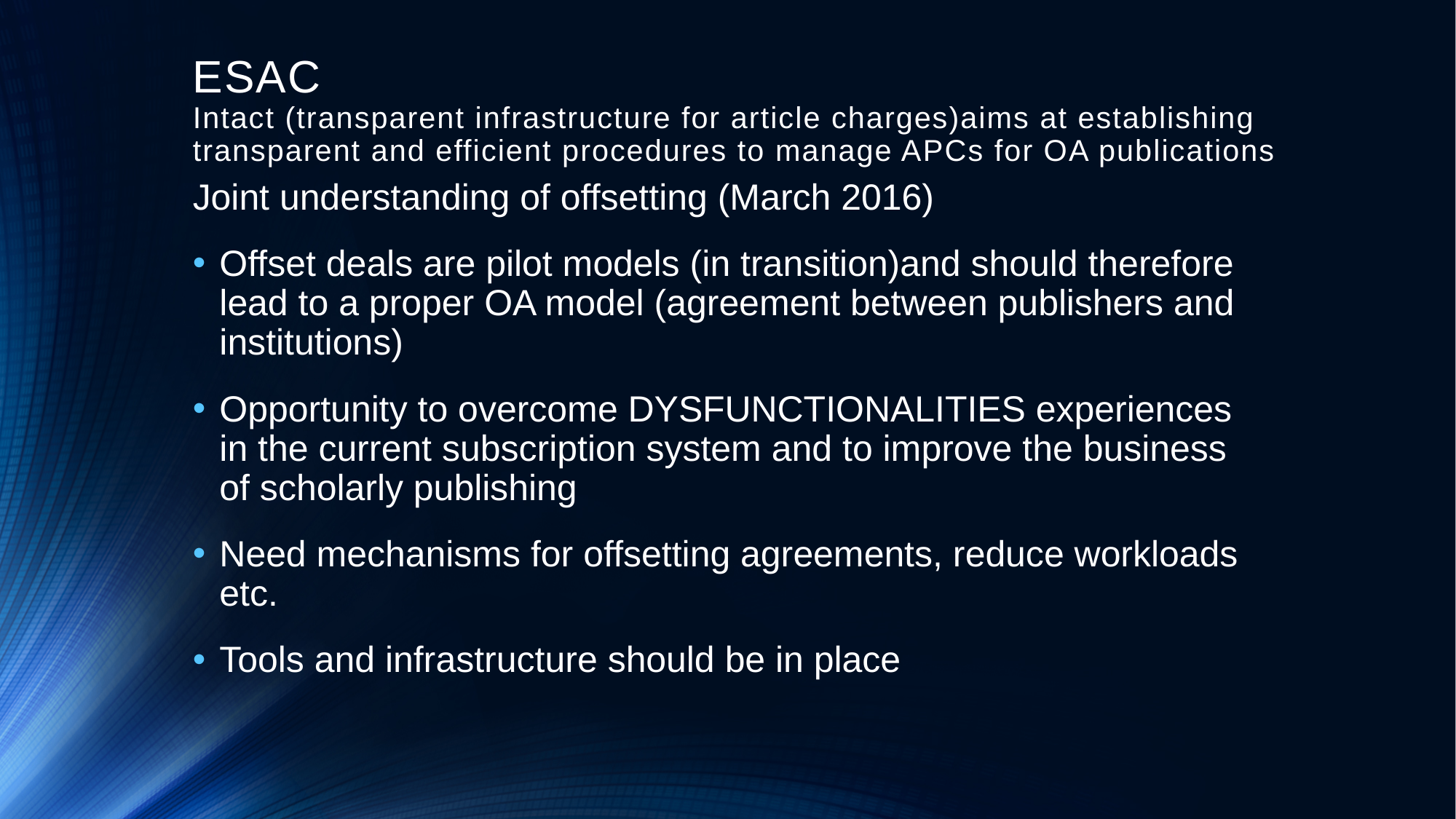

# ESAC Intact (transparent infrastructure for article charges)aims at establishing transparent and efficient procedures to manage APCs for OA publications
Joint understanding of offsetting (March 2016)
Offset deals are pilot models (in transition)and should therefore lead to a proper OA model (agreement between publishers and institutions)
Opportunity to overcome DYSFUNCTIONALITIES experiences in the current subscription system and to improve the business of scholarly publishing
Need mechanisms for offsetting agreements, reduce workloads etc.
Tools and infrastructure should be in place